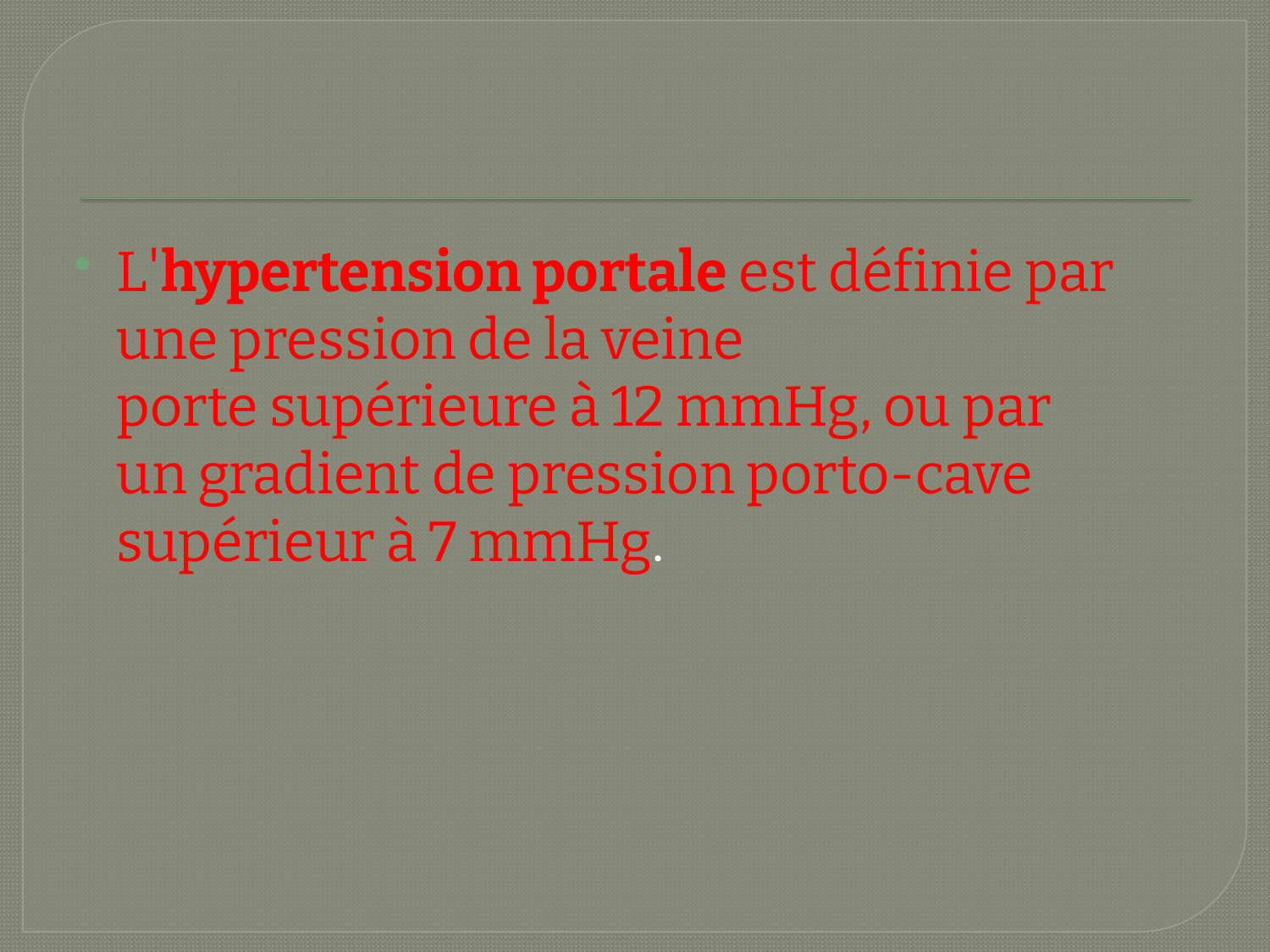

#
L'hypertension portale est définie par une pression de la veine porte supérieure à 12 mmHg, ou par un gradient de pression porto-cave supérieur à 7 mmHg.